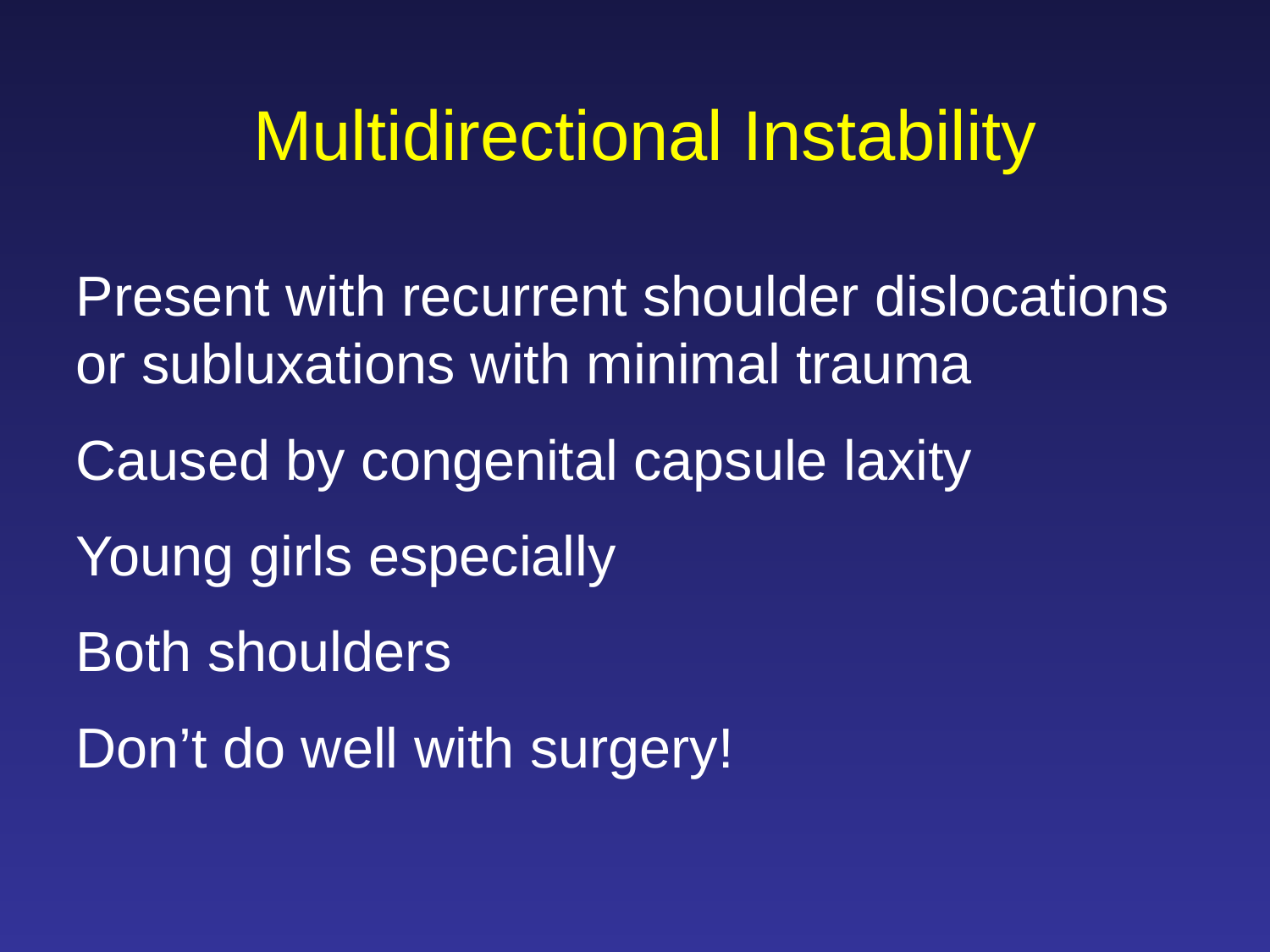

# Multidirectional Instability
Present with recurrent shoulder dislocations or subluxations with minimal trauma
Caused by congenital capsule laxity
Young girls especially
Both shoulders
Don’t do well with surgery!